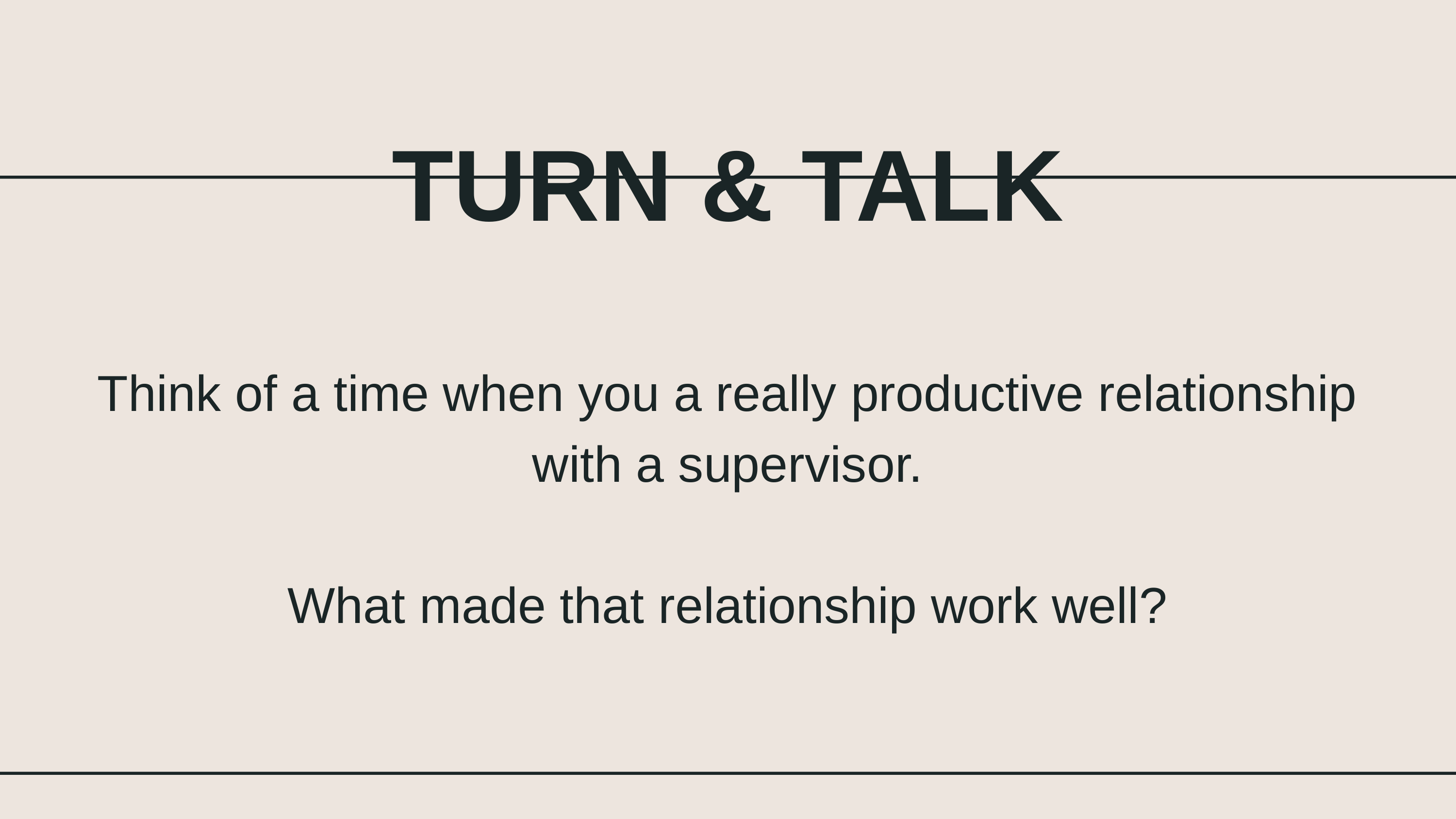

TURN & TALK

Think of a time when you a really productive relationship with a supervisor.

What made that relationship work well?